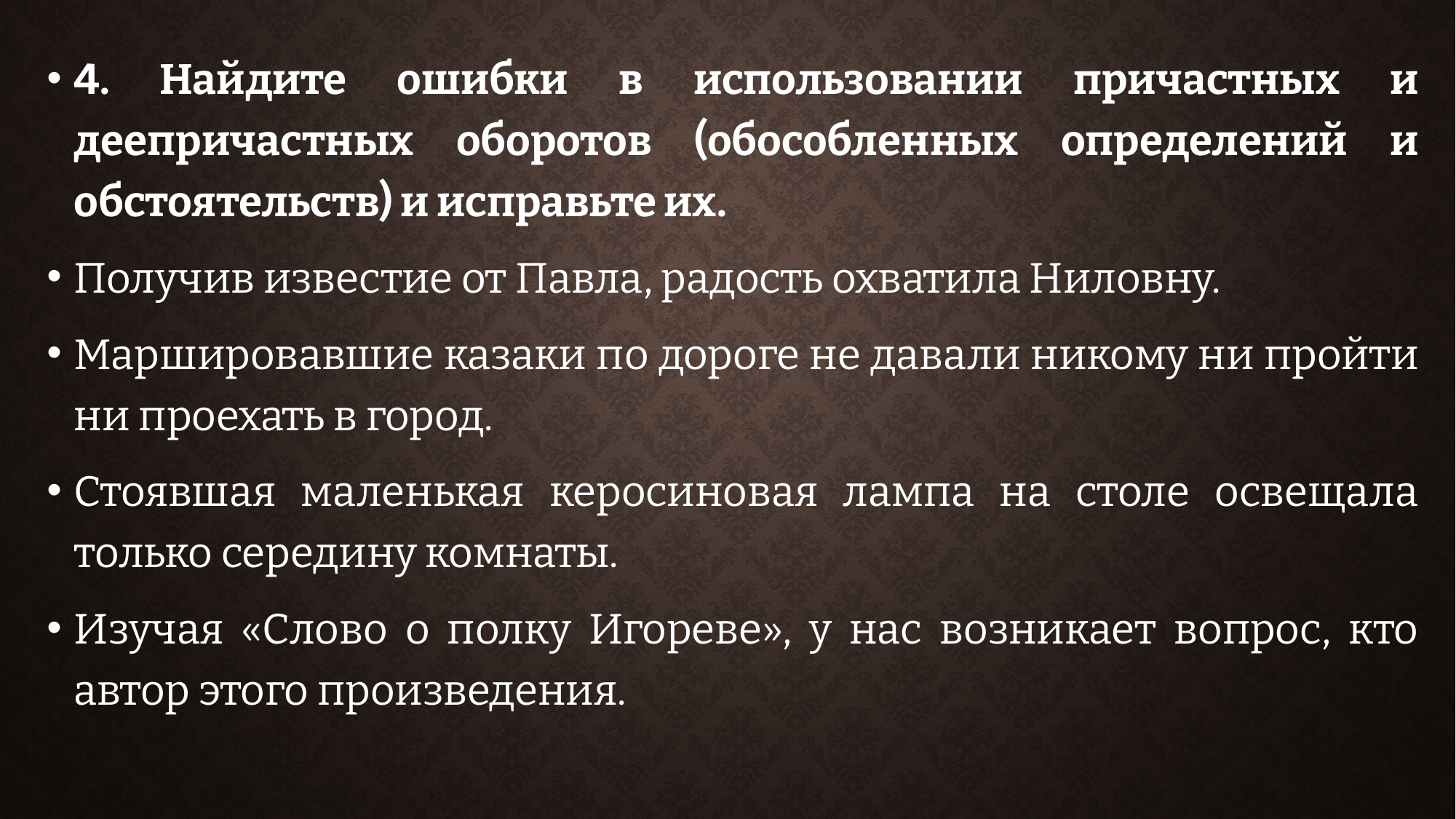

4. Найдите ошибки в использовании причастных и деепричастных оборотов (обособленных определений и обстоятельств) и исправьте их.
Получив известие от Павла, радость охватила Ниловну.
Маршировавшие казаки по дороге не давали никому ни пройти ни проехать в город.
Стоявшая маленькая керосиновая лампа на столе освещала только середину комнаты.
Изучая «Слово о полку Игореве», у нас возникает вопрос, кто автор этого произведения.